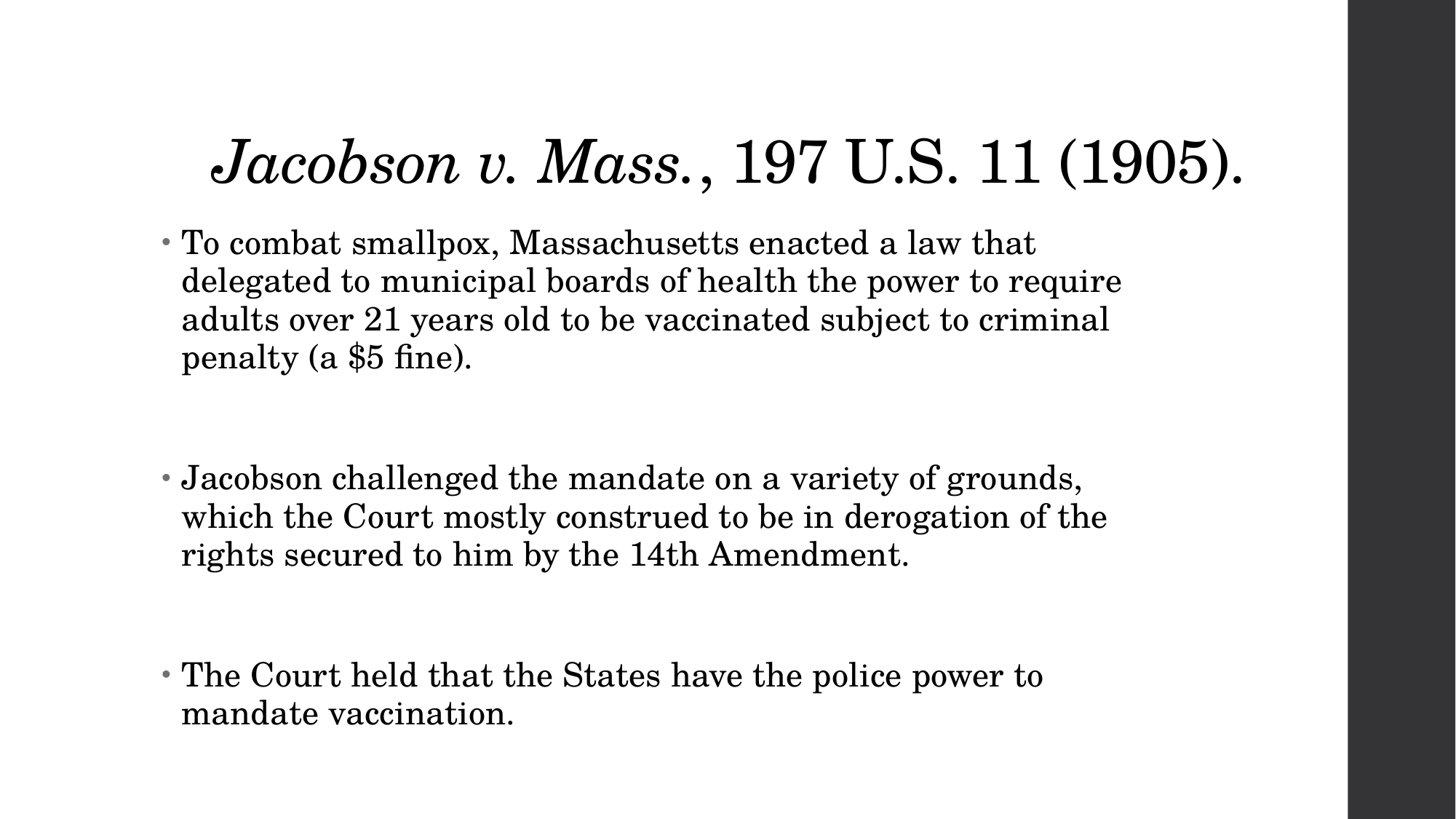

# Jacobson v. Mass., 197 U.S. 11 (1905).
To combat smallpox, Massachusetts enacted a law that delegated to municipal boards of health the power to require adults over 21 years old to be vaccinated subject to criminal penalty (a $5 fine).

Jacobson challenged the mandate on a variety of grounds, which the Court mostly construed to be in derogation of the rights secured to him by the 14th Amendment.

The Court held that the States have the police power to mandate vaccination.